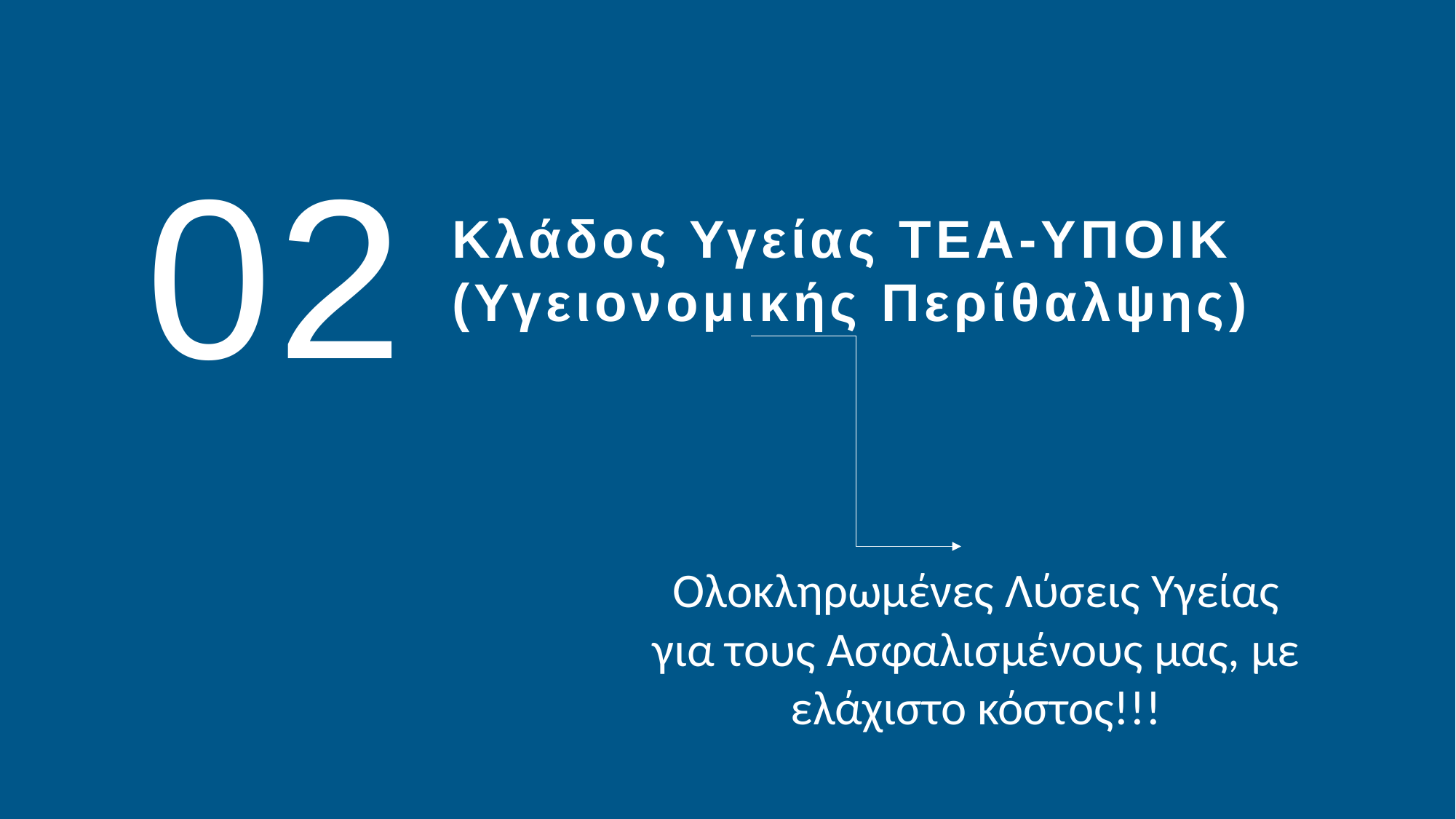

02
Κλάδος Υγείας ΤΕΑ-ΥΠΟΙΚ
(Υγειονομικής Περίθαλψης)
Ολοκληρωμένες Λύσεις Υγείας για τους Ασφαλισμένους μας, με ελάχιστο κόστος!!!